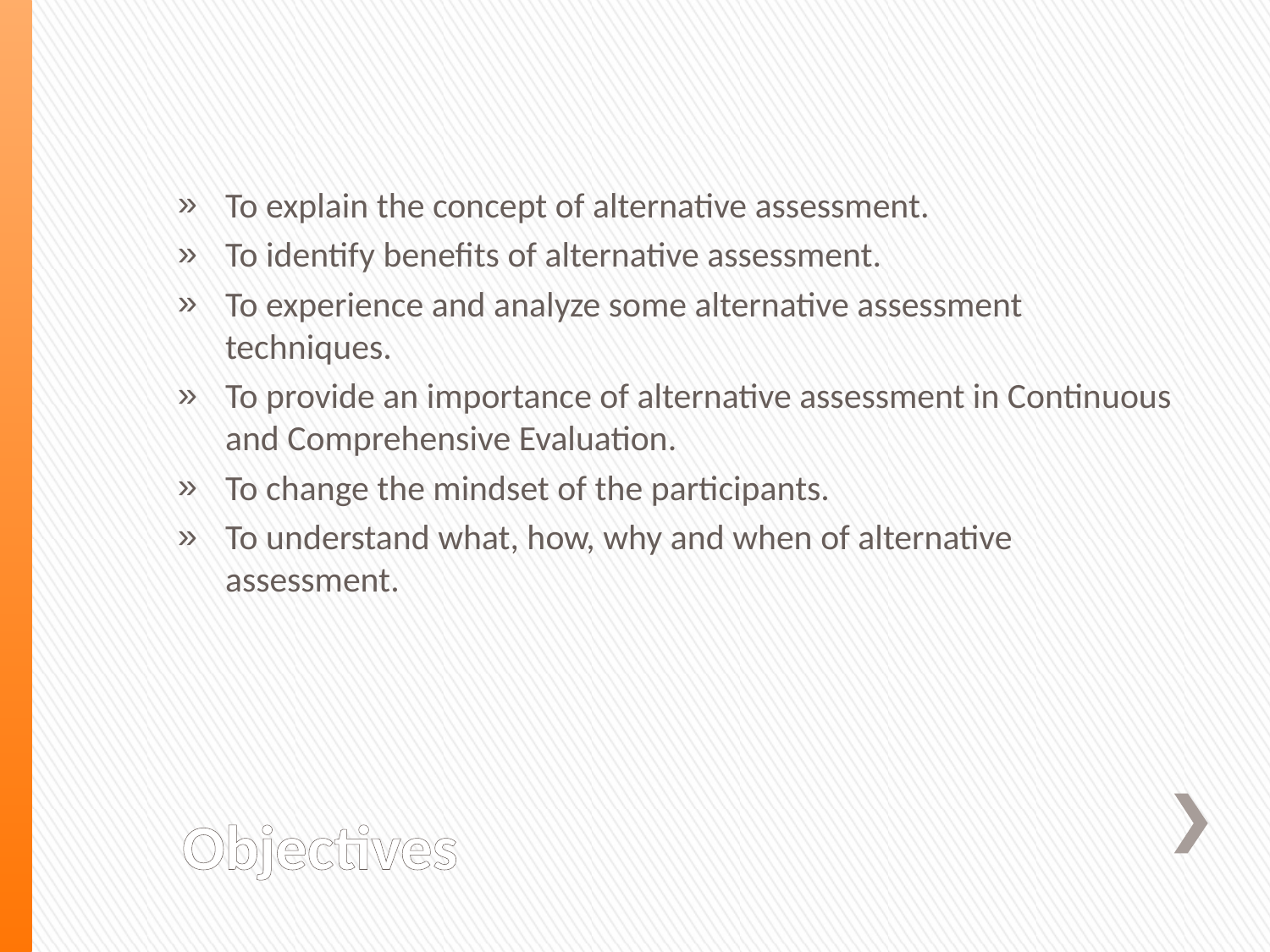

To explain the concept of alternative assessment.
To identify benefits of alternative assessment.
To experience and analyze some alternative assessment techniques.
To provide an importance of alternative assessment in Continuous and Comprehensive Evaluation.
To change the mindset of the participants.
To understand what, how, why and when of alternative assessment.
# Objectives